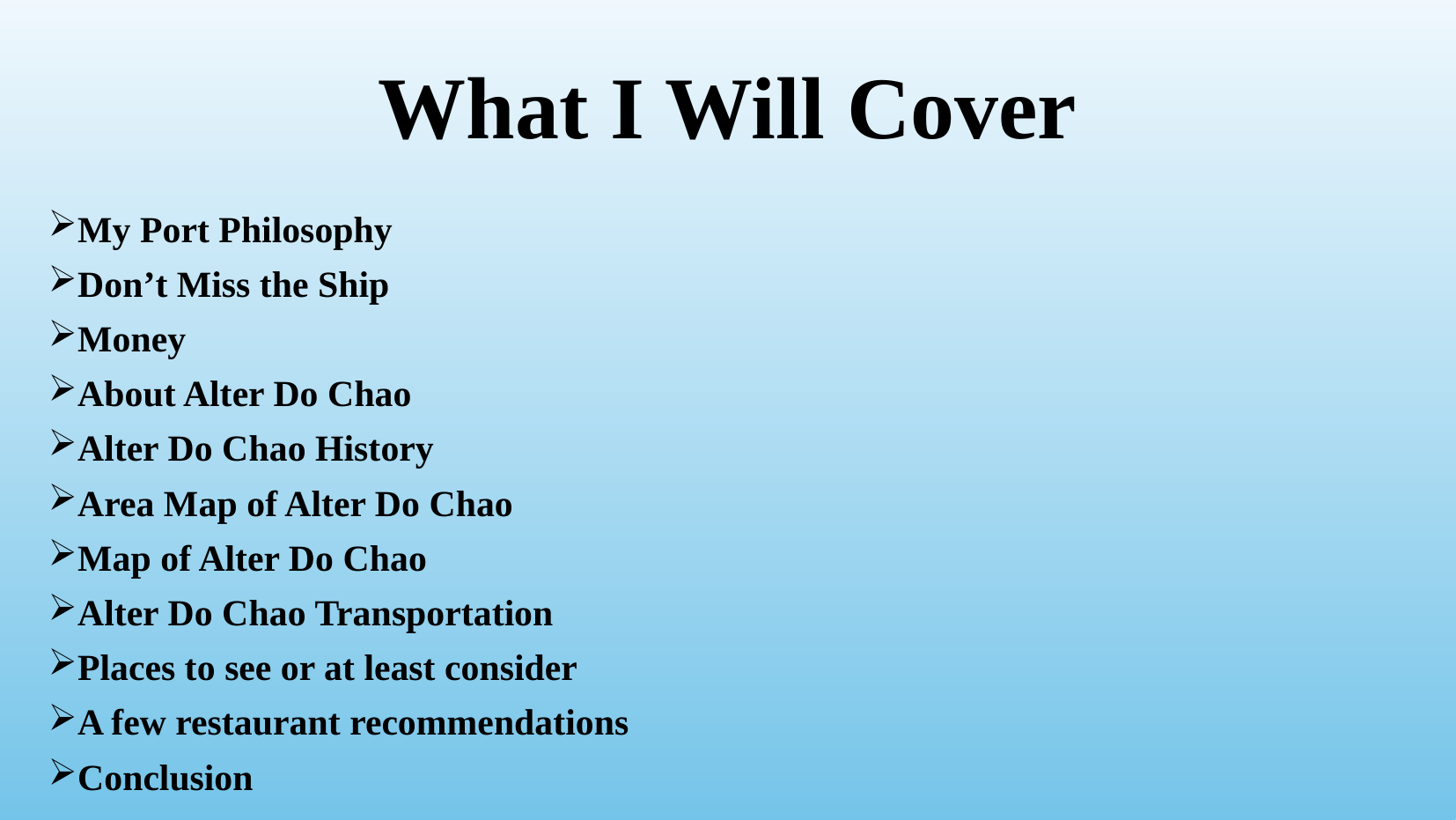

# What I Will Cover
My Port Philosophy
Don’t Miss the Ship
Money
About Alter Do Chao
Alter Do Chao History
Area Map of Alter Do Chao
Map of Alter Do Chao
Alter Do Chao Transportation
Places to see or at least consider
A few restaurant recommendations
Conclusion